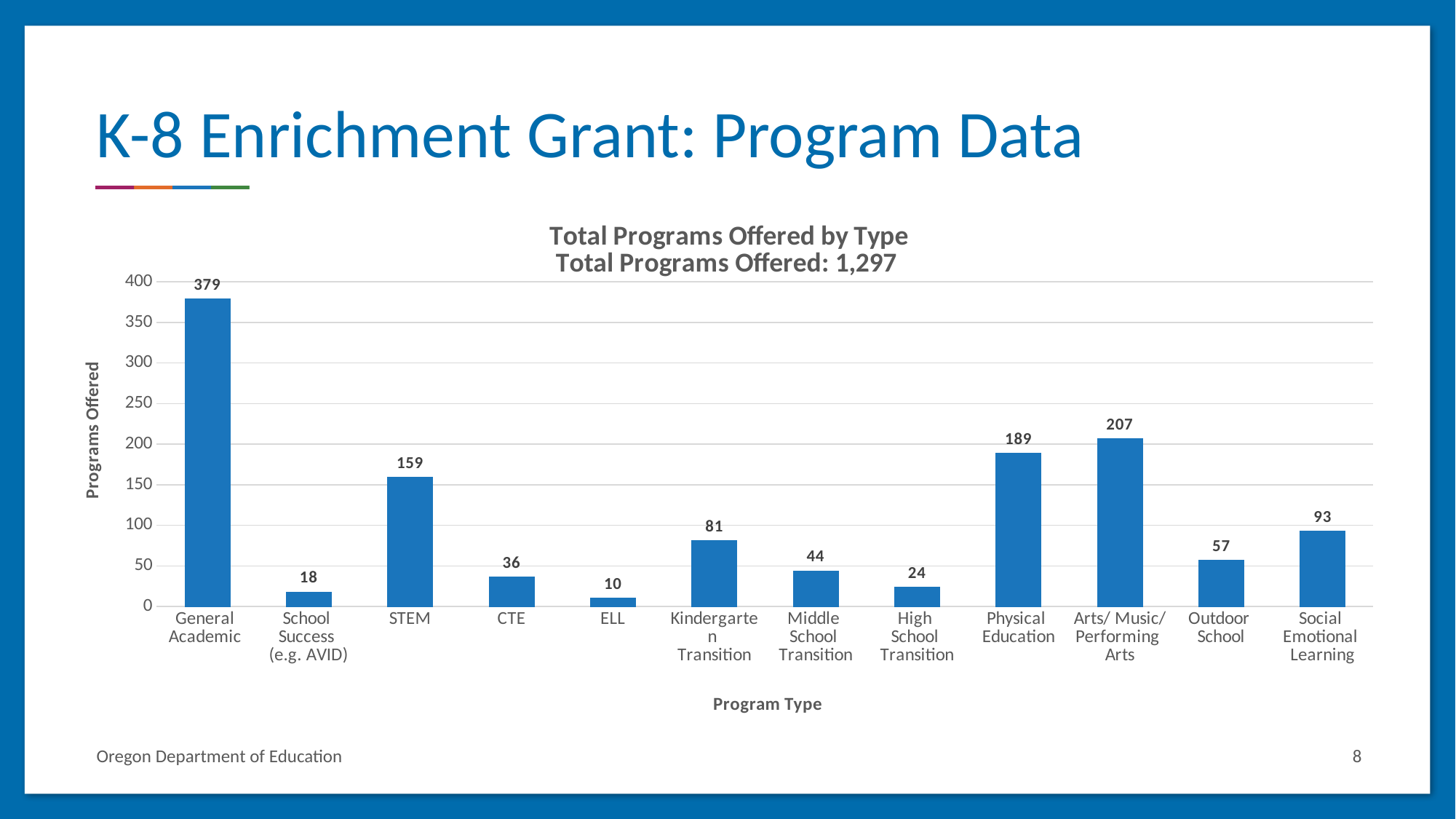

# K-8 Enrichment Grant: Program Data

### Chart: Total Programs Offered by Type Total Programs Offered: 1,297

| Category |  |
|---|---|
| General
Academic  | 379.0 |
| School
Success
(e.g. AVID) | 18.0 |
| STEM | 159.0 |
| CTE | 36.0 |
| ELL | 10.0 |
| Kindergarten
Transition | 81.0 |
| Middle
School
Transition | 44.0 |
| High
School
Transition | 24.0 |
| Physical
Education | 189.0 |
| Arts/ Music/
Performing
Arts | 207.0 |
| Outdoor
School | 57.0 |
| Social
Emotional
Learning | 93.0 |
Oregon Department of Education
8